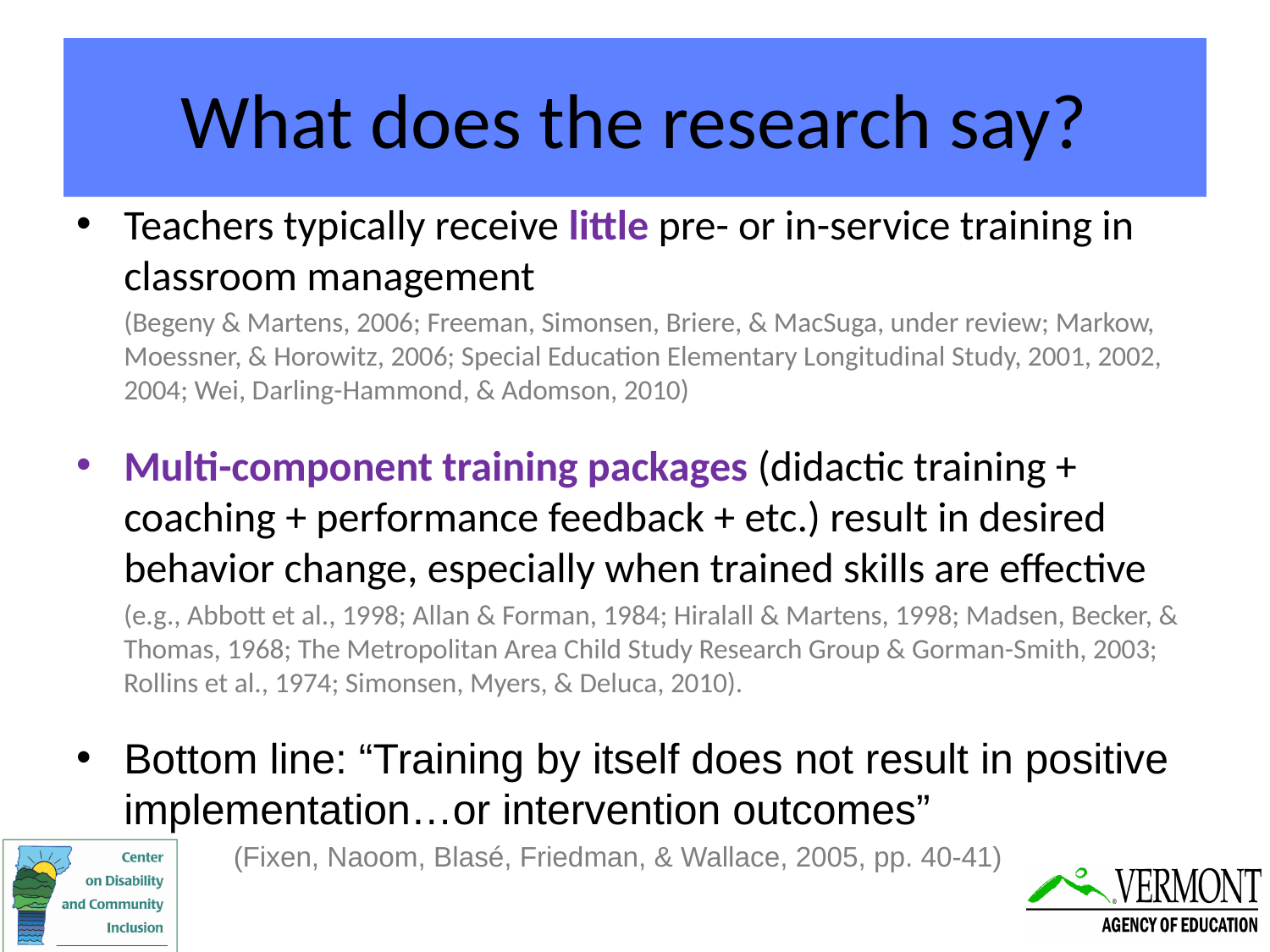

# What does the research say?
Teachers typically receive little pre- or in-service training in classroom management
	(Begeny & Martens, 2006; Freeman, Simonsen, Briere, & MacSuga, under review; Markow, Moessner, & Horowitz, 2006; Special Education Elementary Longitudinal Study, 2001, 2002, 2004; Wei, Darling-Hammond, & Adomson, 2010)

Multi-component training packages (didactic training + coaching + performance feedback + etc.) result in desired behavior change, especially when trained skills are effective
(e.g., Abbott et al., 1998; Allan & Forman, 1984; Hiralall & Martens, 1998; Madsen, Becker, & Thomas, 1968; The Metropolitan Area Child Study Research Group & Gorman-Smith, 2003; Rollins et al., 1974; Simonsen, Myers, & Deluca, 2010).

Bottom line: “Training by itself does not result in positive implementation…or intervention outcomes”
	              (Fixen, Naoom, Blasé, Friedman, & Wallace, 2005, pp. 40-41)